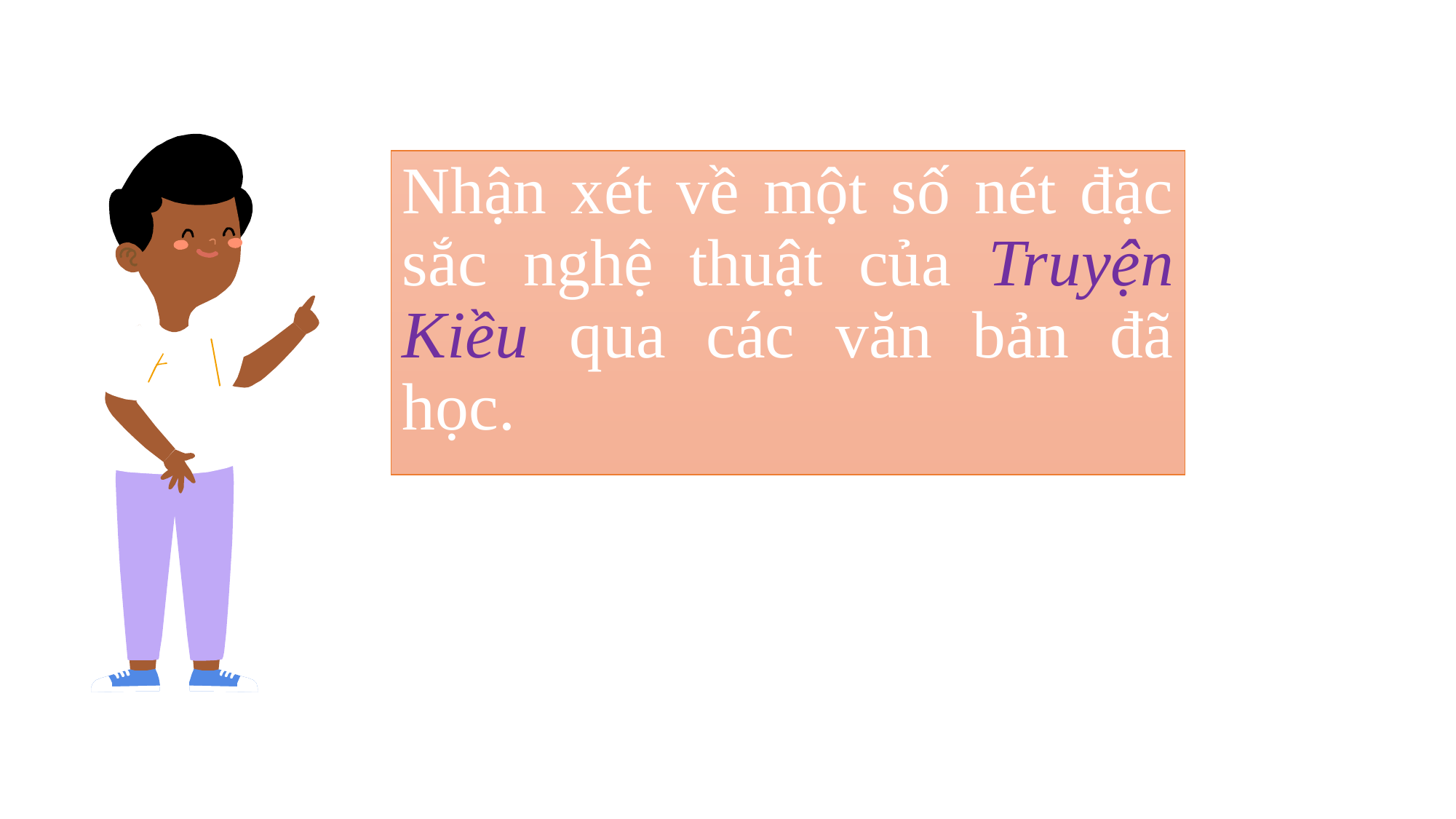

Nhận xét về một số nét đặc sắc nghệ thuật của Truyện Kiều qua các văn bản đã học.